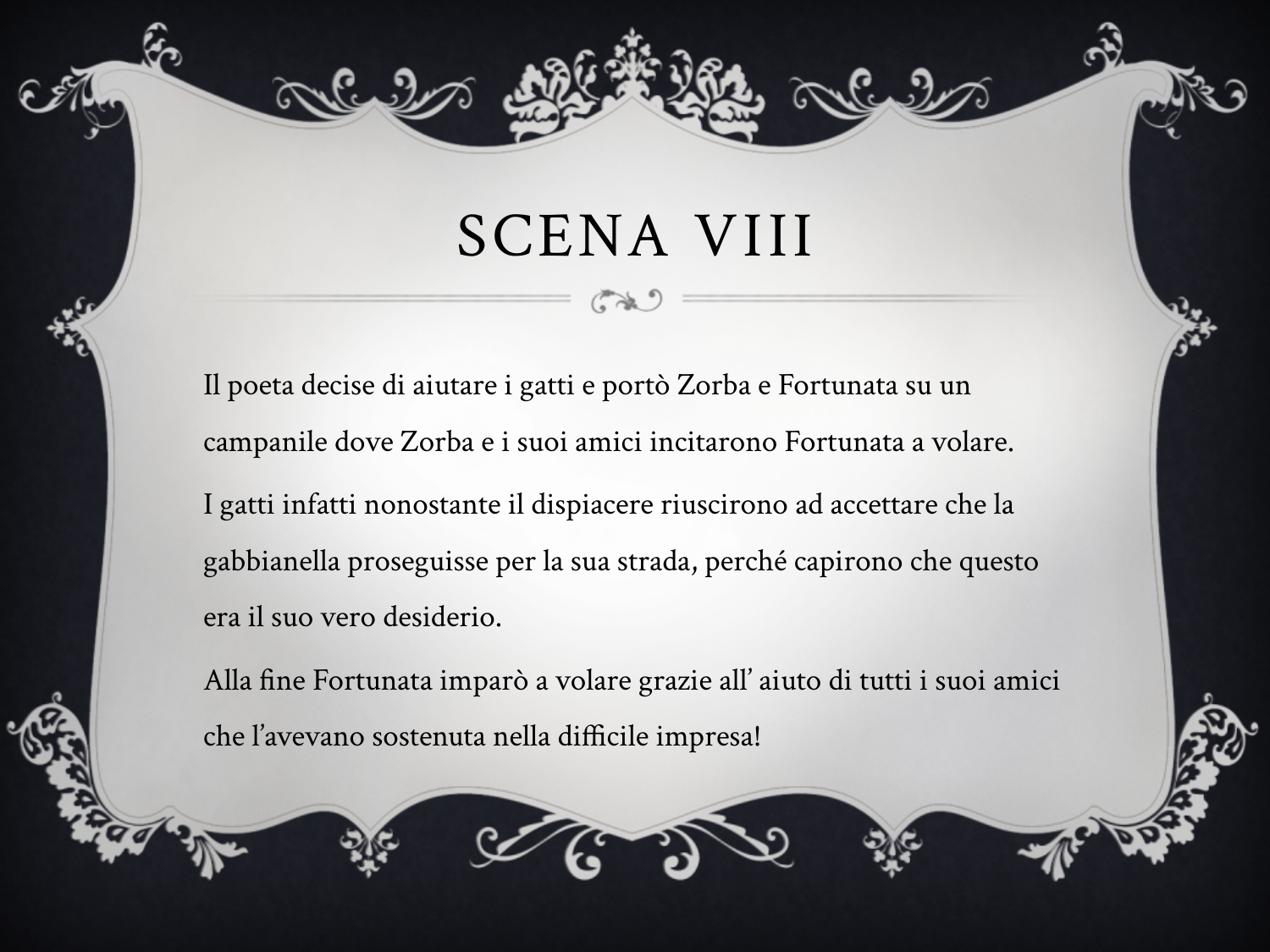

# Scena viii
Il poeta decise di aiutare i gatti e portò Zorba e Fortunata su un campanile dove Zorba e i suoi amici incitarono Fortunata a volare.
I gatti infatti nonostante il dispiacere riuscirono ad accettare che la gabbianella proseguisse per la sua strada, perché capirono che questo era il suo vero desiderio.
Alla fine Fortunata imparò a volare grazie all’ aiuto di tutti i suoi amici che l’avevano sostenuta nella difficile impresa!